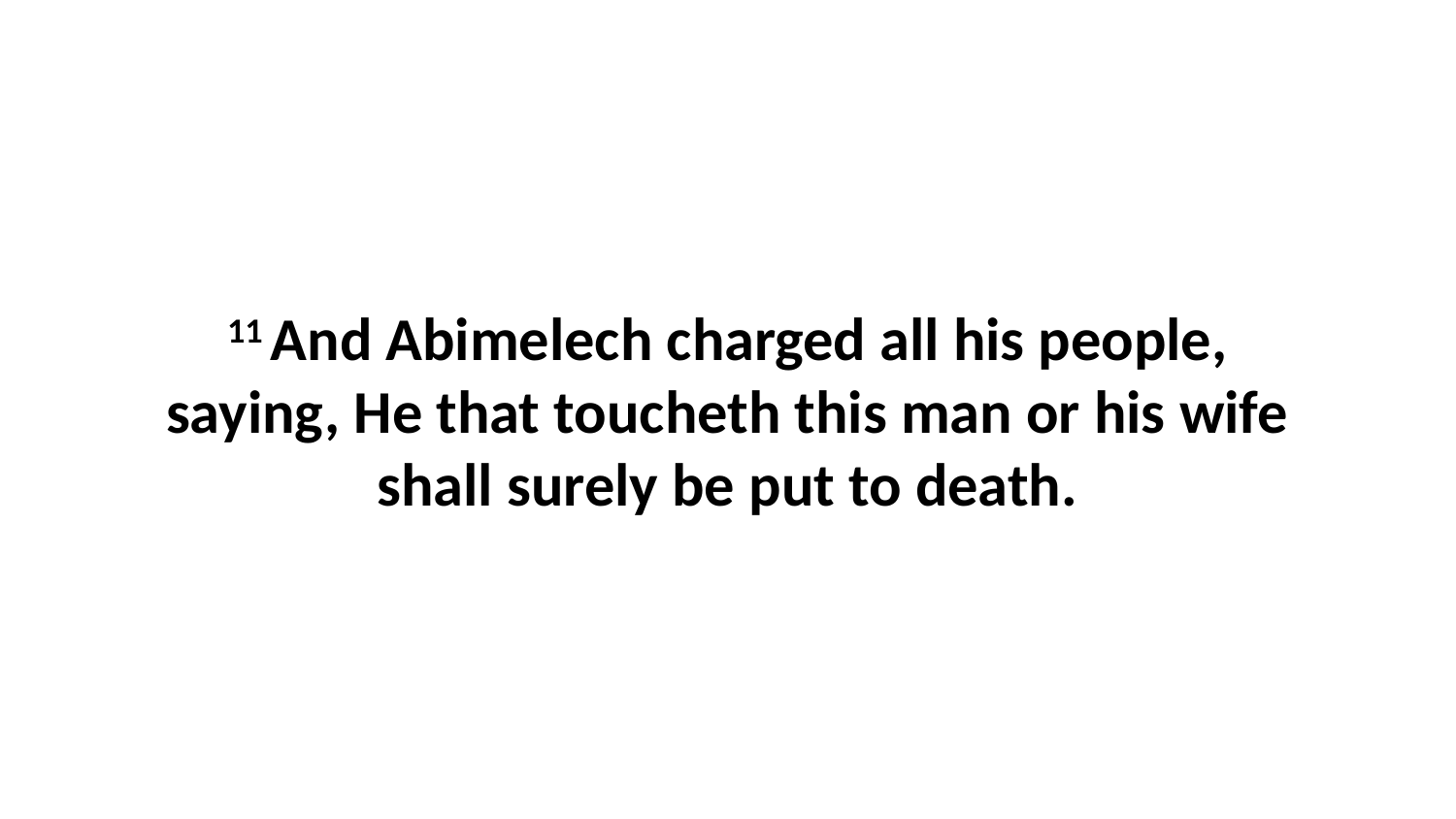

11 And Abimelech charged all his people, saying, He that toucheth this man or his wife shall surely be put to death.